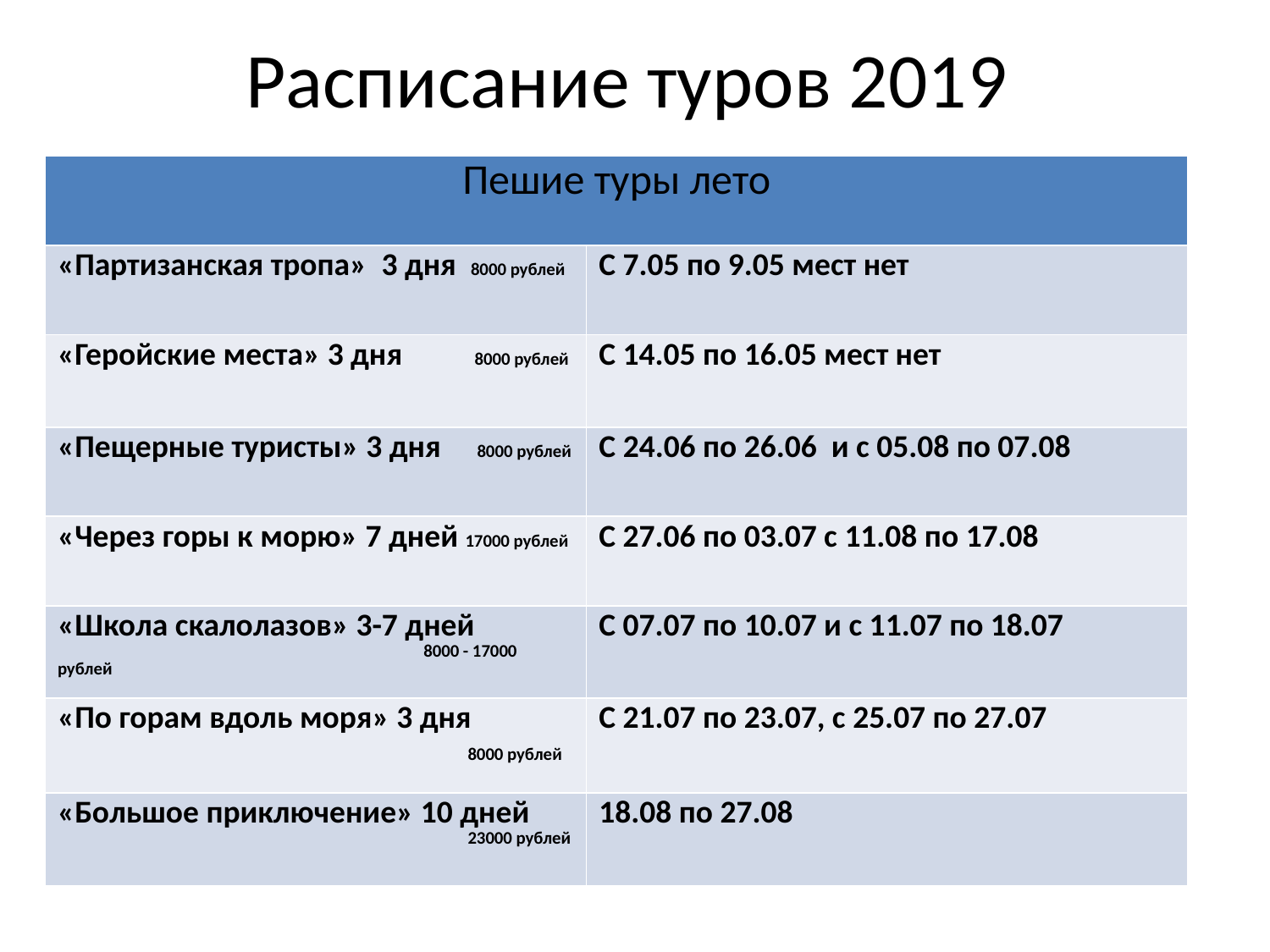

# Расписание туров 2019
| Пешие туры лето |  |
| --- | --- |
| «Партизанская тропа» 3 дня 8000 рублей | С 7.05 по 9.05 мест нет |
| «Геройские места» 3 дня 8000 рублей | С 14.05 по 16.05 мест нет |
| «Пещерные туристы» 3 дня 8000 рублей | С 24.06 по 26.06 и с 05.08 по 07.08 |
| «Через горы к морю» 7 дней 17000 рублей | С 27.06 по 03.07 с 11.08 по 17.08 |
| «Школа скалолазов» 3-7 дней 8000 - 17000 рублей | С 07.07 по 10.07 и с 11.07 по 18.07 |
| «По горам вдоль моря» 3 дня 8000 рублей | С 21.07 по 23.07, с 25.07 по 27.07 |
| «Большое приключение» 10 дней 23000 рублей | 18.08 по 27.08 |